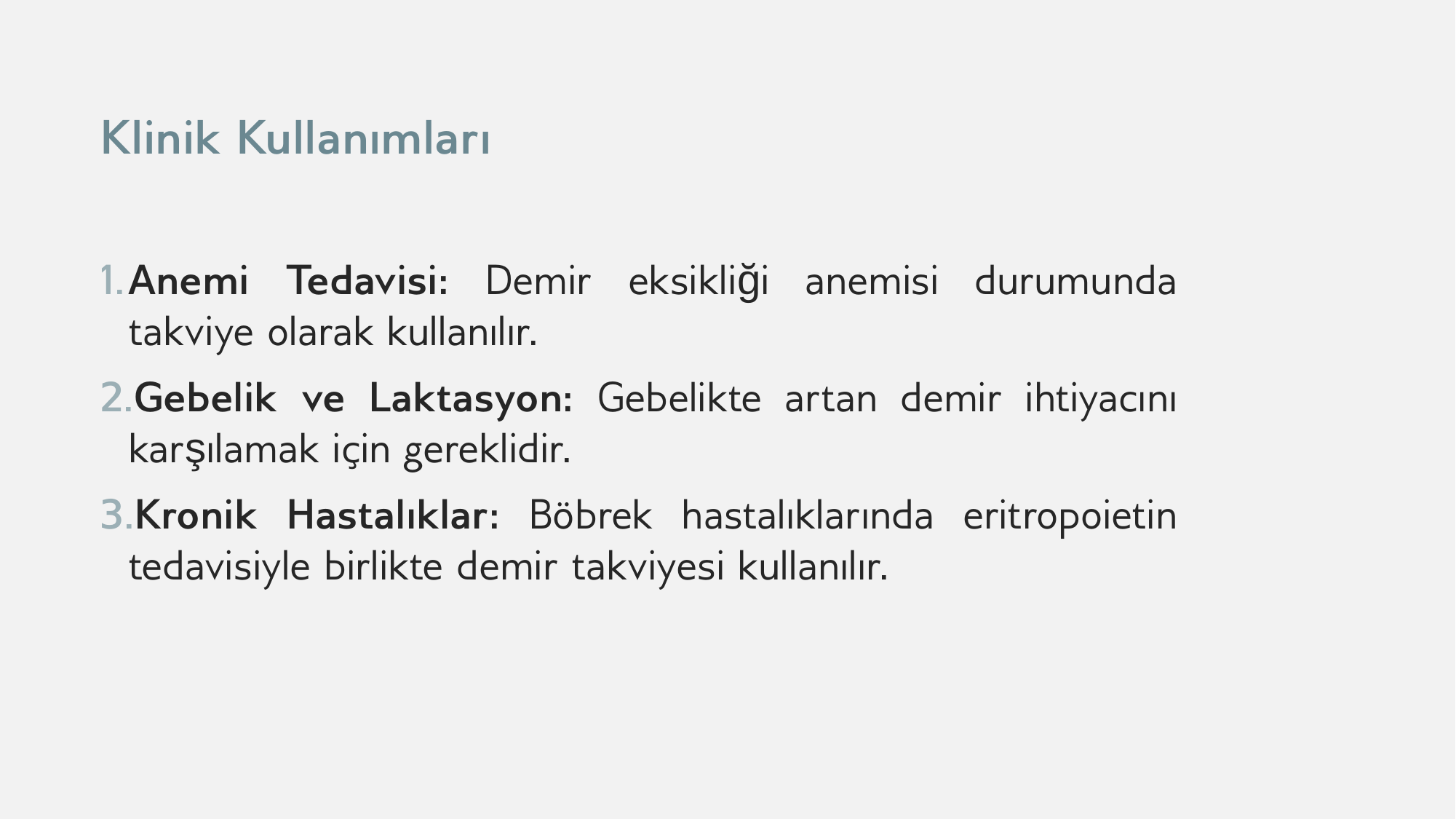

Klinik Kullanımları

Anemi Tedavisi: Demir eksikliği anemisi durumunda takviye olarak kullanılır.
Gebelik ve Laktasyon: Gebelikte artan demir ihtiyacını karşılamak için gereklidir.
Kronik Hastalıklar: Böbrek hastalıklarında eritropoietin tedavisiyle birlikte demir takviyesi kullanılır.